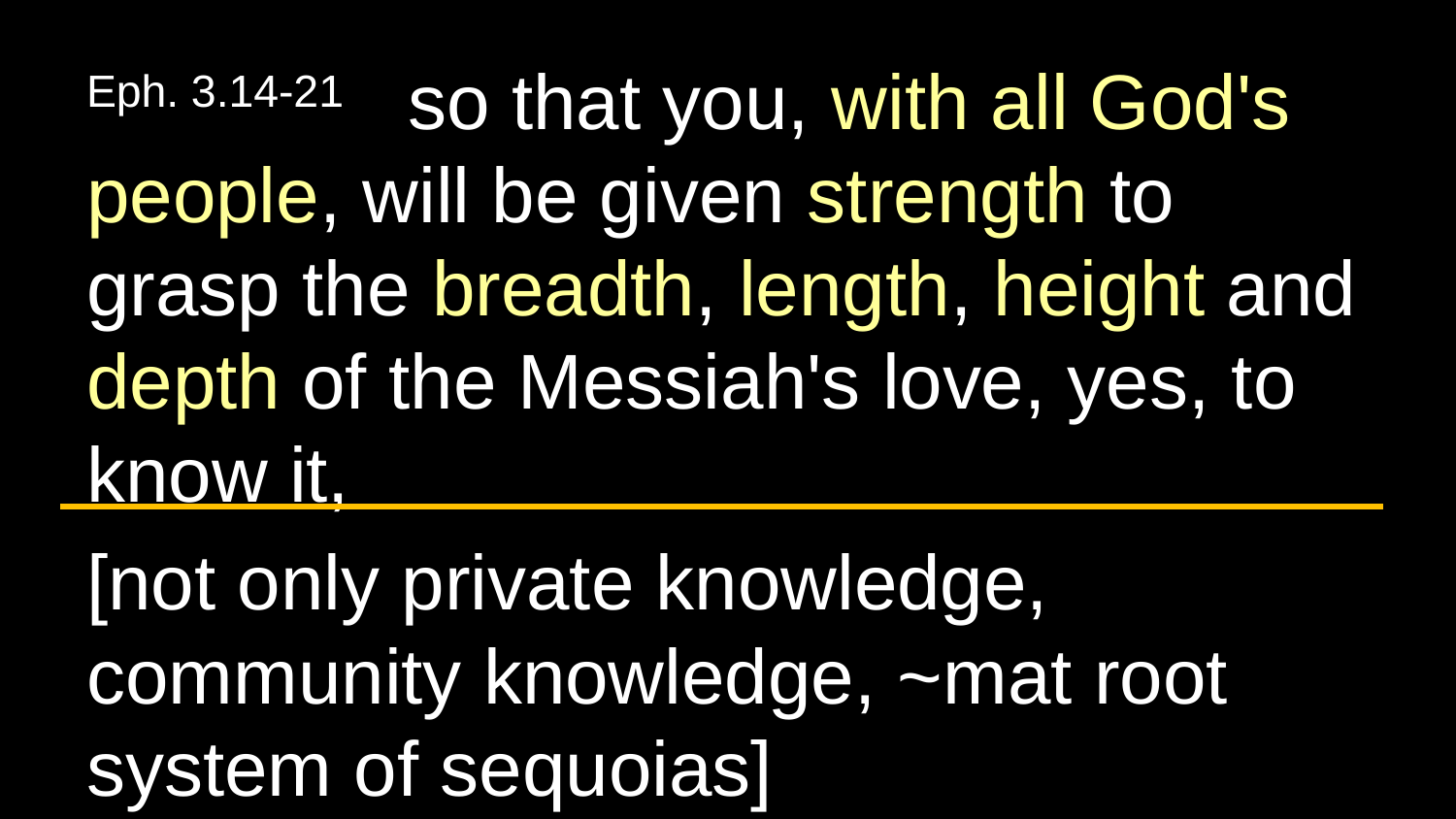

Eph. 3.14-21   so that you, with all God's people, will be given strength to grasp the breadth, length, height and depth of the Messiah's love, yes, to know it,
[not only private knowledge, community knowledge, ~mat root system of sequoias]